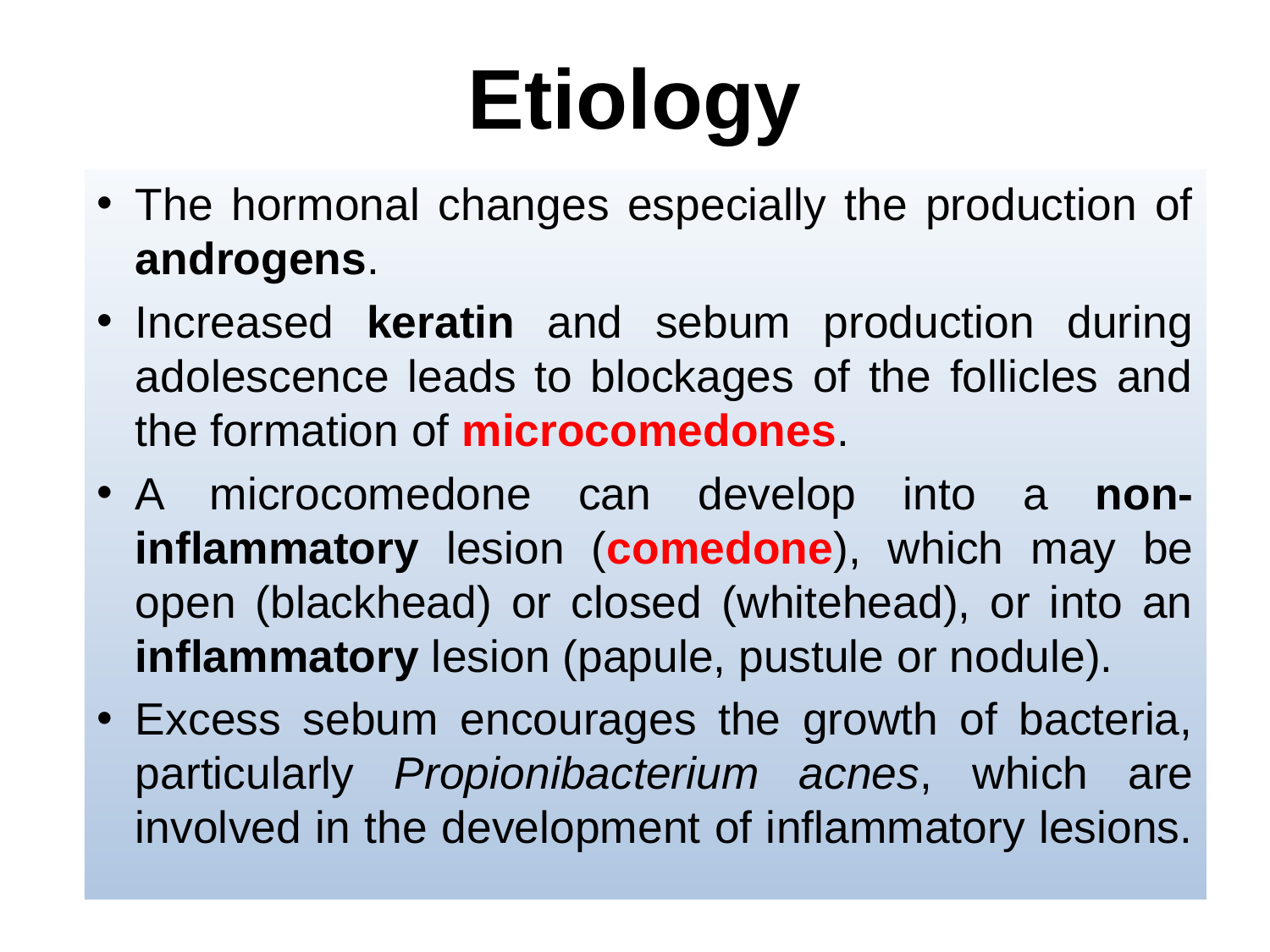

# Etiology
The hormonal changes especially the production of androgens.
Increased keratin and sebum production during adolescence leads to blockages of the follicles and the formation of microcomedones.
A microcomedone can develop into a non-inflammatory lesion (comedone), which may be open (blackhead) or closed (whitehead), or into an inflammatory lesion (papule, pustule or nodule).
Excess sebum encourages the growth of bacteria, particularly Propionibacterium acnes, which are involved in the development of inflammatory lesions.